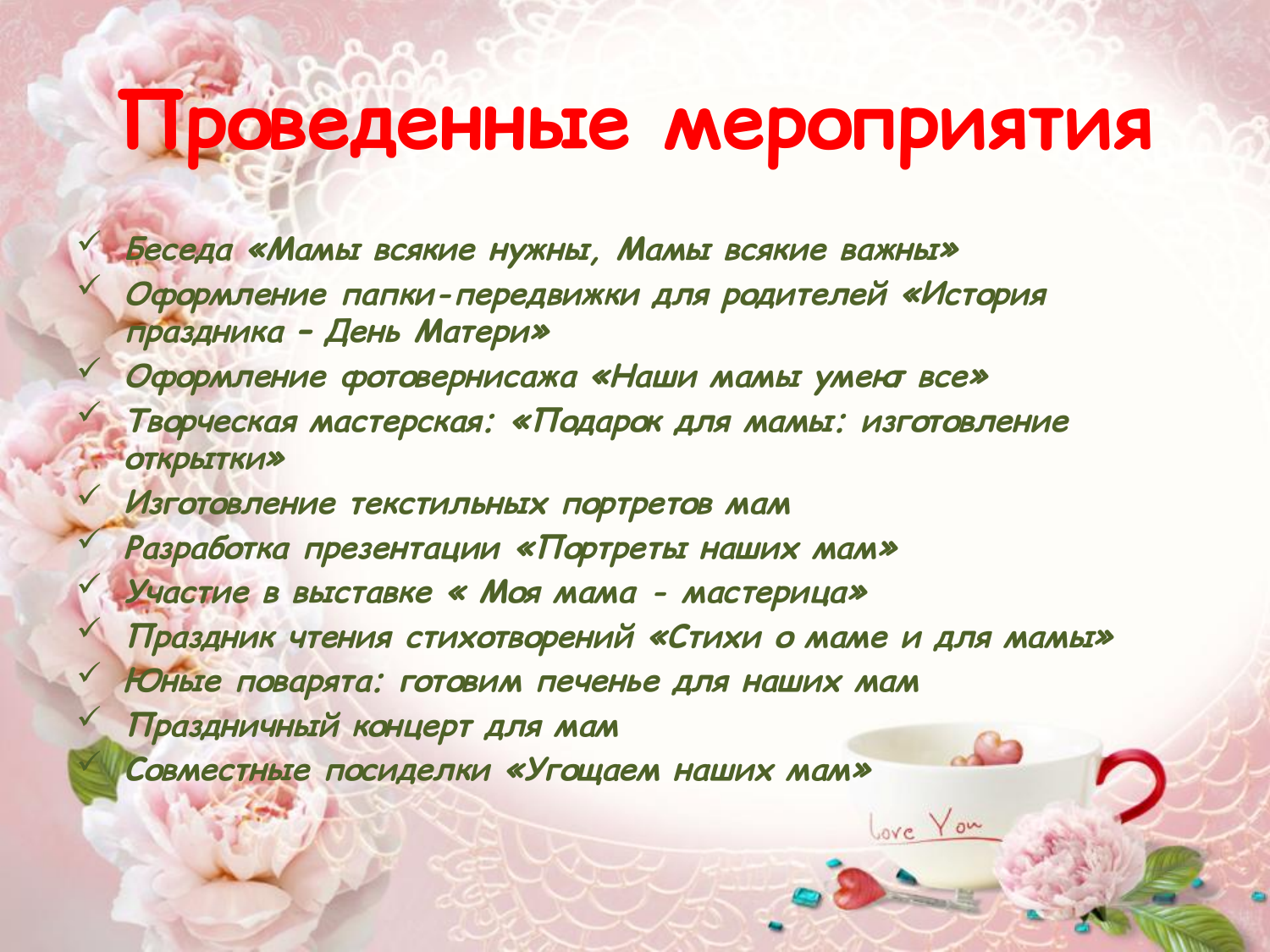

# Проведенные мероприятия
Беседа «Мамы всякие нужны, Мамы всякие важны»
Оформление папки-передвижки для родителей «История праздника – День Матери»
Оформление фотовернисажа «Наши мамы умеют все»
Творческая мастерская: «Подарок для мамы: изготовление открытки»
Изготовление текстильных портретов мам
Разработка презентации «Портреты наших мам»
Участие в выставке « Моя мама - мастерица»
Праздник чтения стихотворений «Стихи о маме и для мамы»
Юные поварята: готовим печенье для наших мам
Праздничный концерт для мам
Совместные посиделки «Угощаем наших мам»